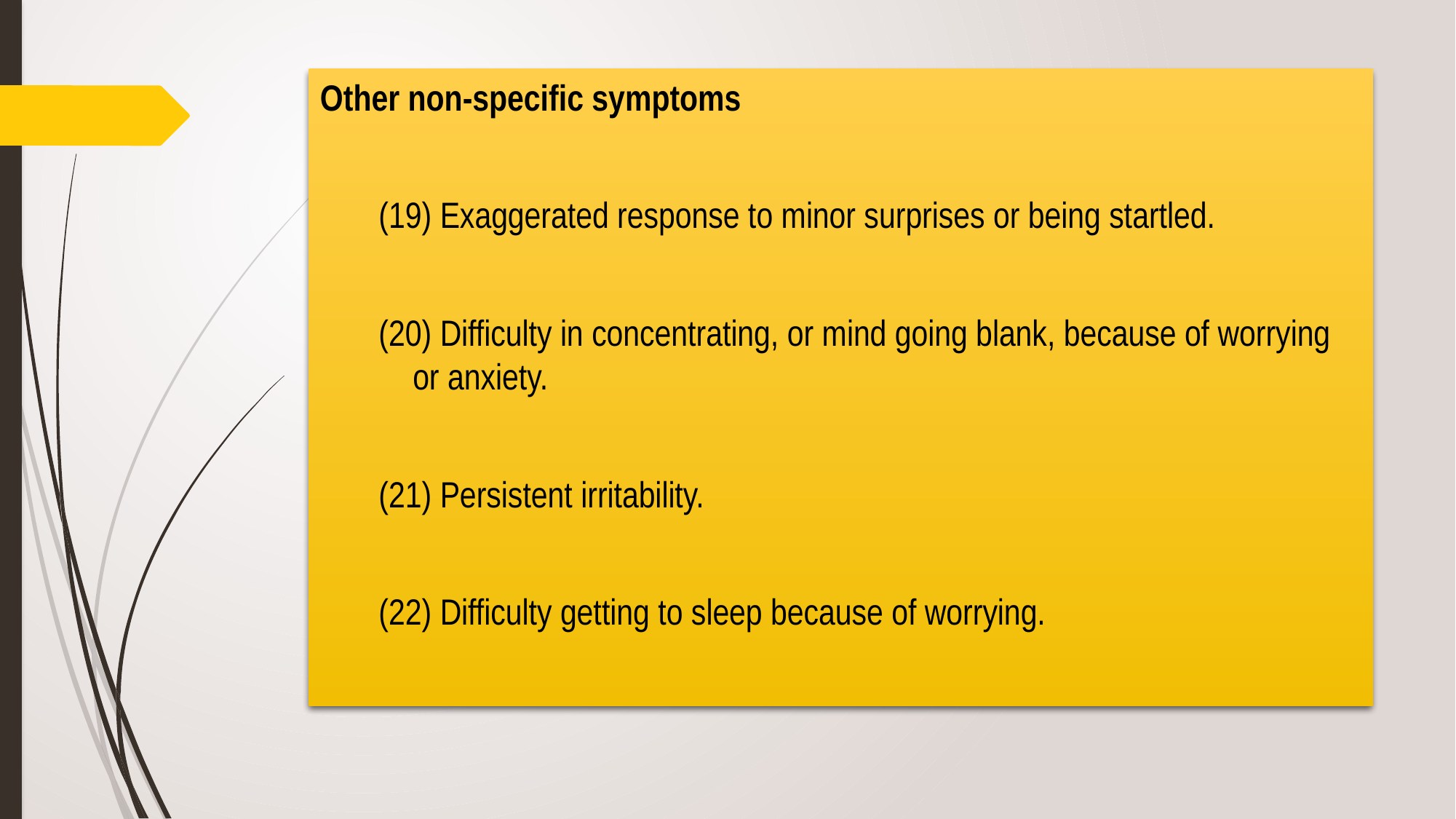

Other non-specific symptoms

(19) Exaggerated response to minor surprises or being startled.

(20) Difficulty in concentrating, or mind going blank, because of worrying or anxiety.

(21) Persistent irritability.

(22) Difficulty getting to sleep because of worrying.